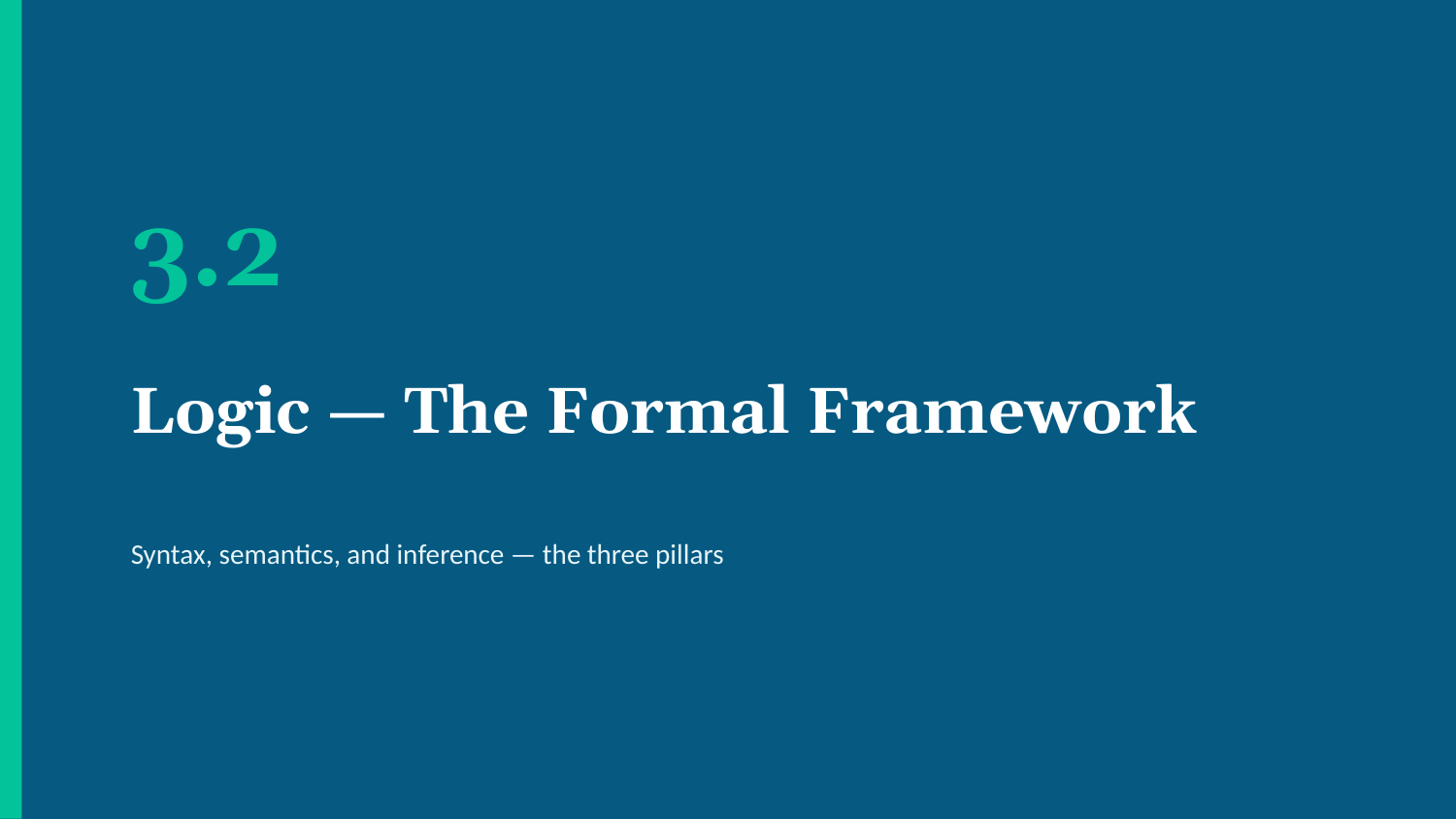

3.2
Logic — The Formal Framework
Syntax, semantics, and inference — the three pillars